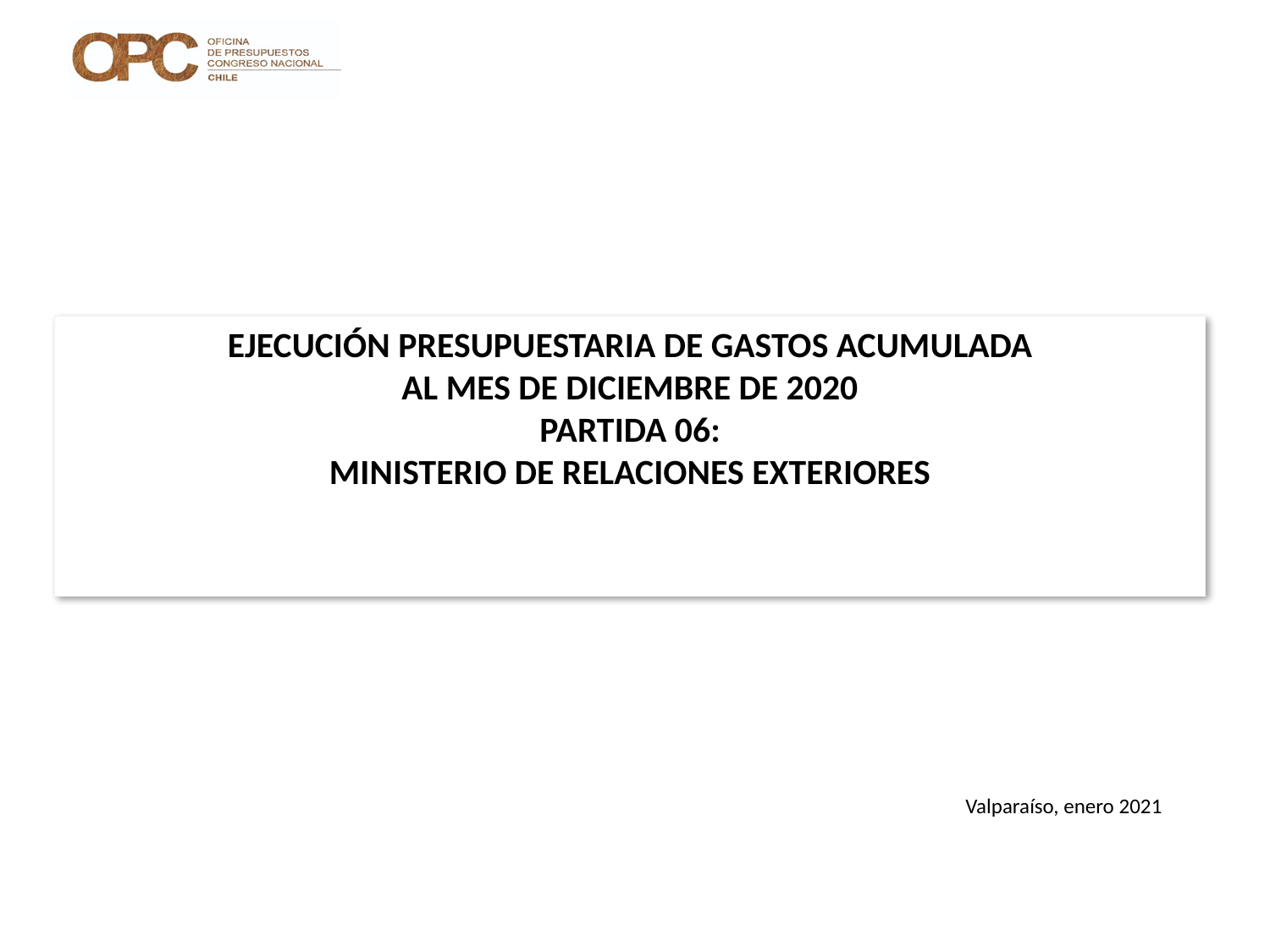

# EJECUCIÓN PRESUPUESTARIA DE GASTOS ACUMULADA AL MES DE DICIEMBRE DE 2020 PARTIDA 06: MINISTERIO DE RELACIONES EXTERIORES
Valparaíso, enero 2021